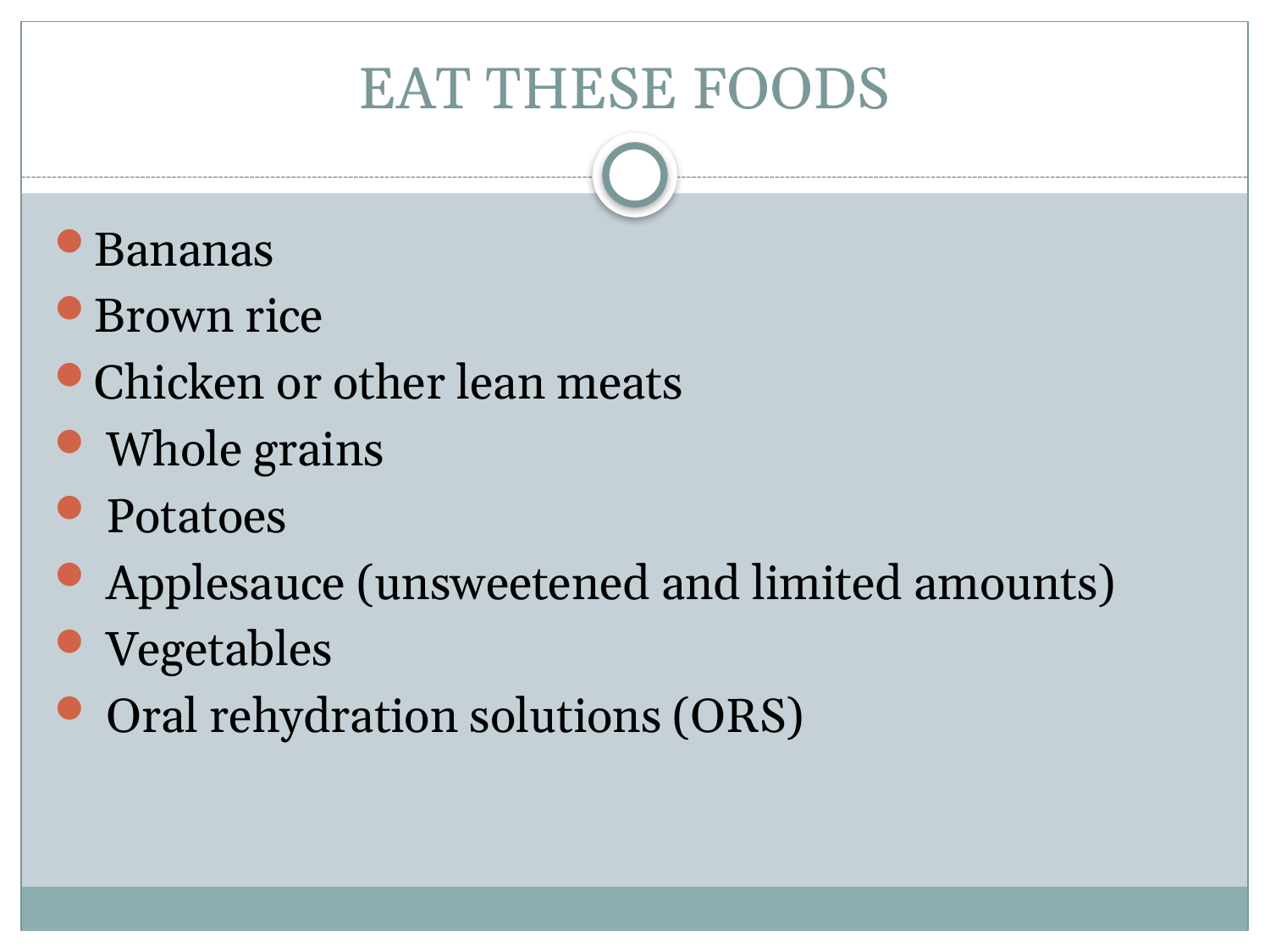

# EAT THESE FOODS
Bananas
Brown rice
Chicken or other lean meats
 Whole grains
 Potatoes
 Applesauce (unsweetened and limited amounts)
 Vegetables
 Oral rehydration solutions (ORS)